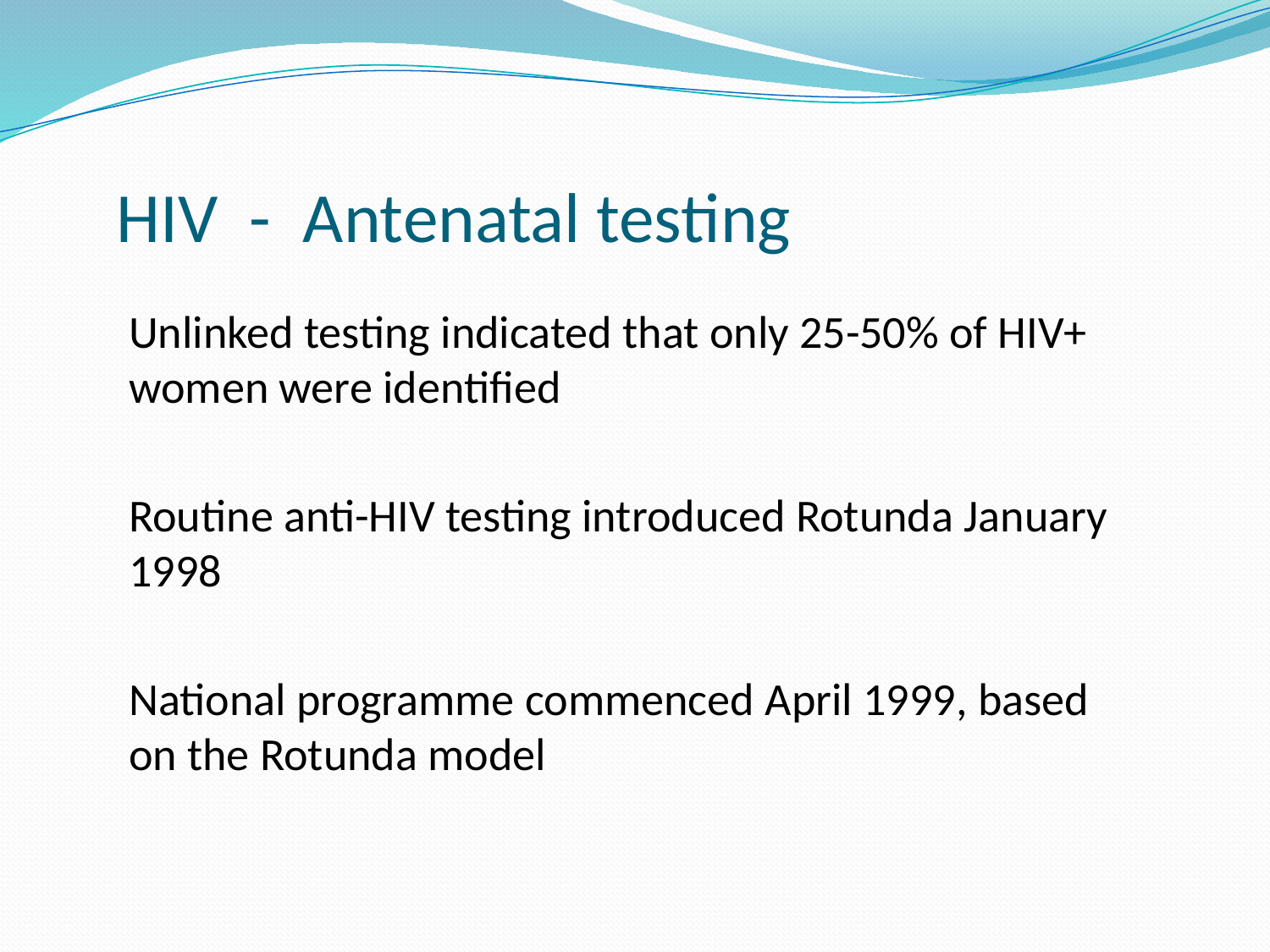

# HIV  -  Antenatal testing
Unlinked testing indicated that only 25-50% of HIV+ women were identified

Routine anti-HIV testing introduced Rotunda January 1998

National programme commenced April 1999, based on the Rotunda model